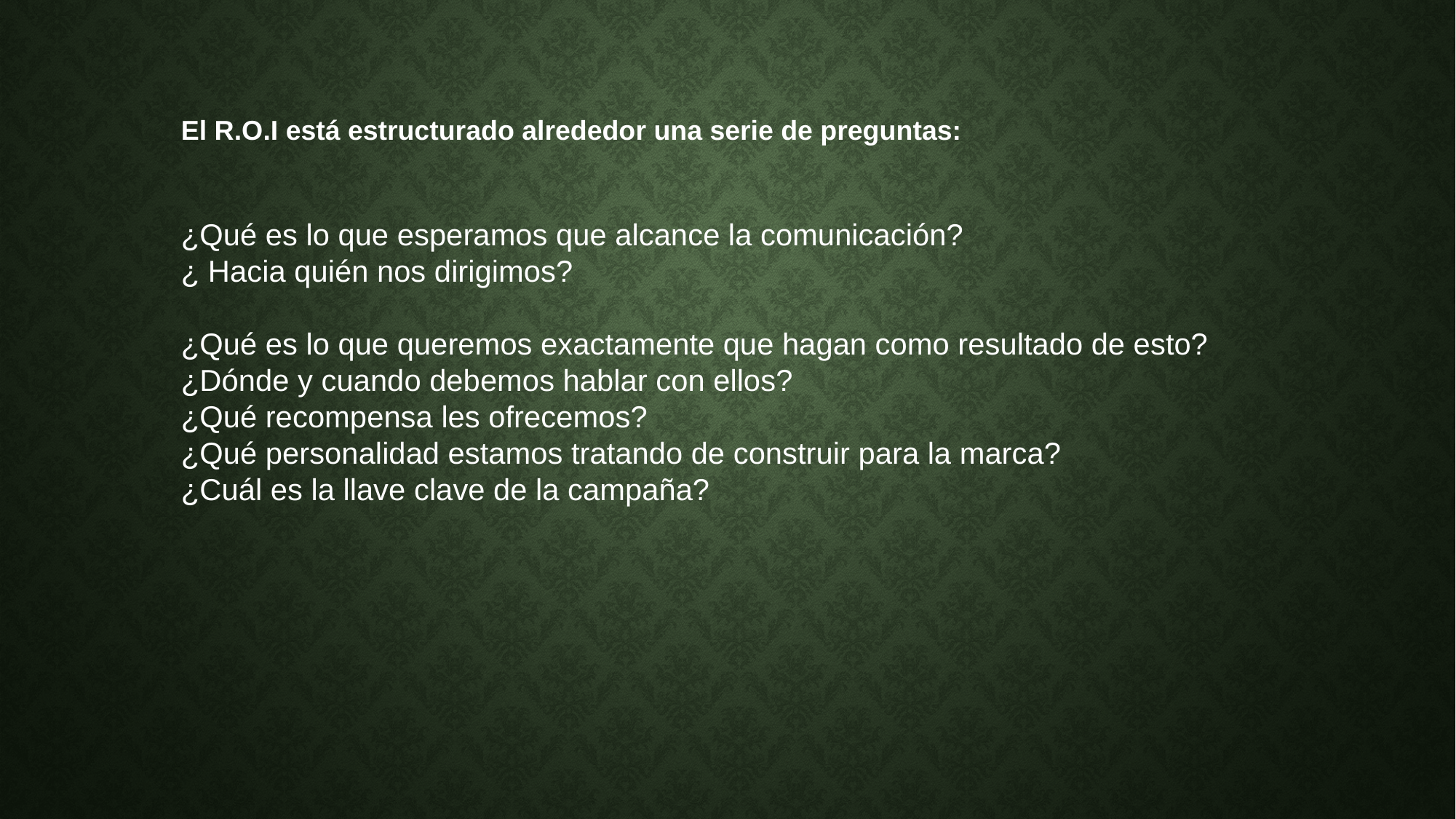

El R.O.I está estructurado alrededor una serie de preguntas:

¿Qué es lo que esperamos que alcance la comunicación?
¿ Hacia quién nos dirigimos?

¿Qué es lo que queremos exactamente que hagan como resultado de esto?
¿Dónde y cuando debemos hablar con ellos?
¿Qué recompensa les ofrecemos?
¿Qué personalidad estamos tratando de construir para la marca?
¿Cuál es la llave clave de la campaña?